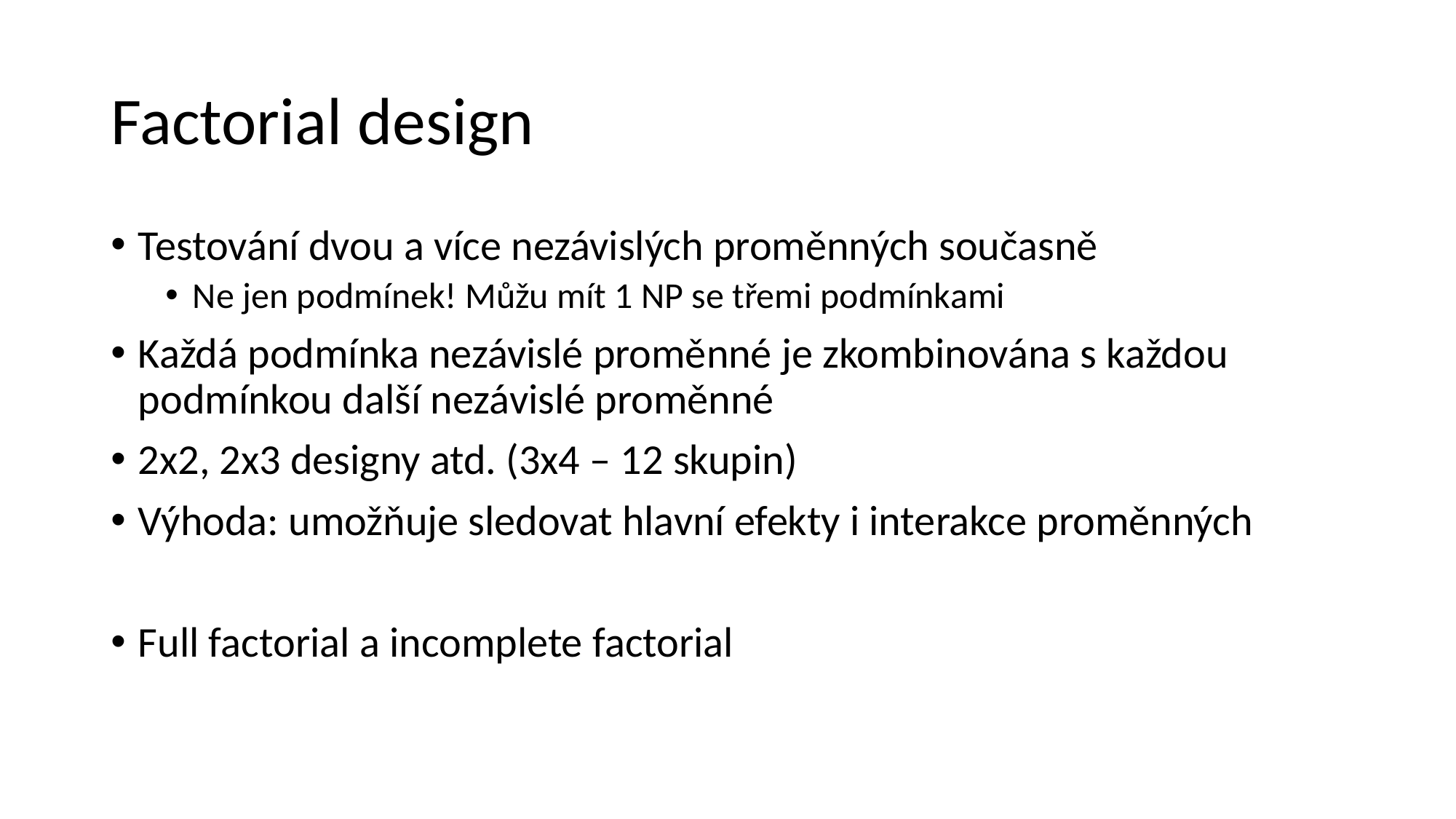

# Factorial design
Testování dvou a více nezávislých proměnných současně
Ne jen podmínek! Můžu mít 1 NP se třemi podmínkami
Každá podmínka nezávislé proměnné je zkombinována s každou podmínkou další nezávislé proměnné
2x2, 2x3 designy atd. (3x4 – 12 skupin)
Výhoda: umožňuje sledovat hlavní efekty i interakce proměnných

Full factorial a incomplete factorial